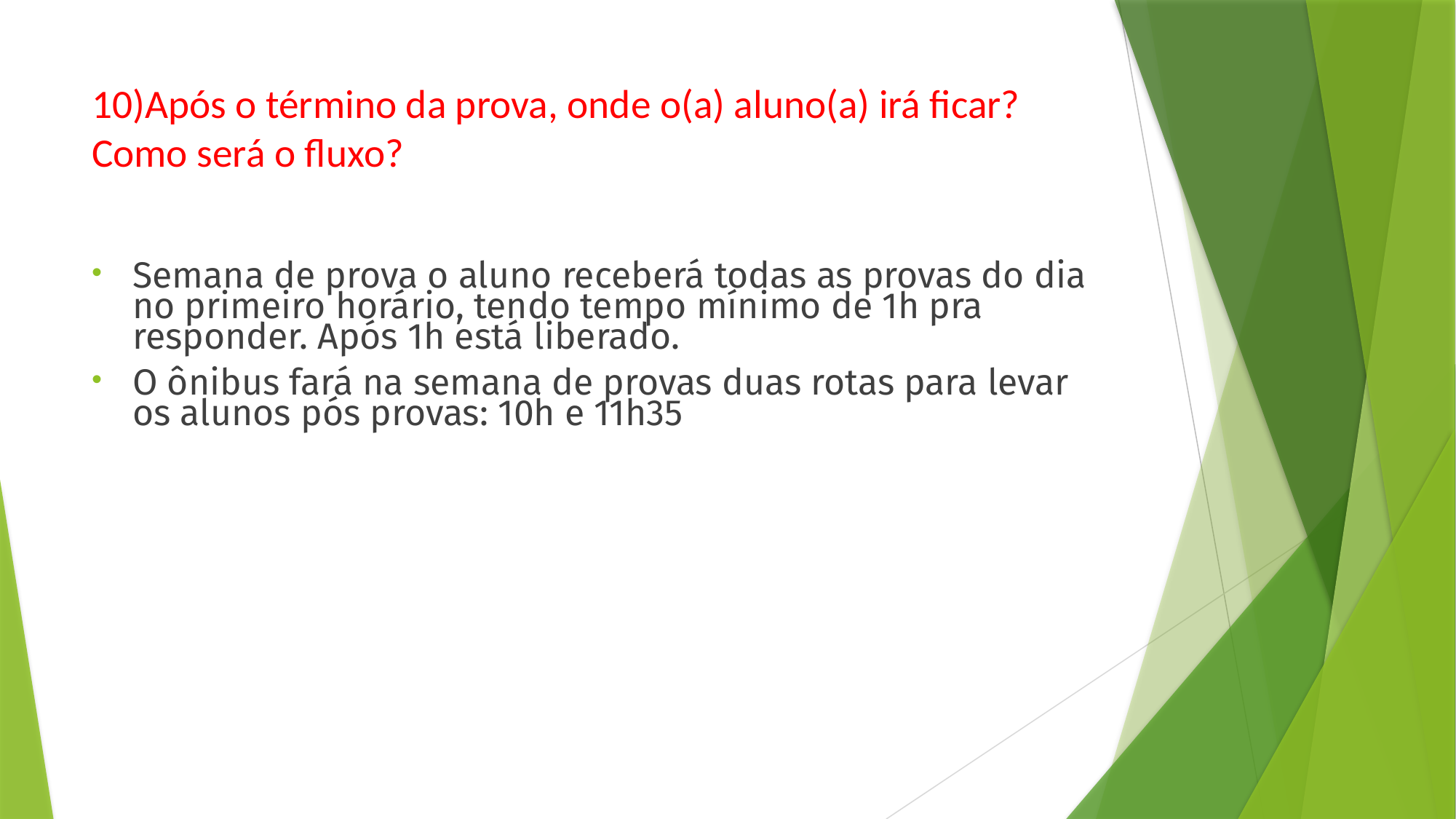

# 10)Após o término da prova, onde o(a) aluno(a) irá ficar? Como será o fluxo?
Semana de prova o aluno receberá todas as provas do dia no primeiro horário, tendo tempo mínimo de 1h pra responder. Após 1h está liberado.
O ônibus fará na semana de provas duas rotas para levar os alunos pós provas: 10h e 11h35